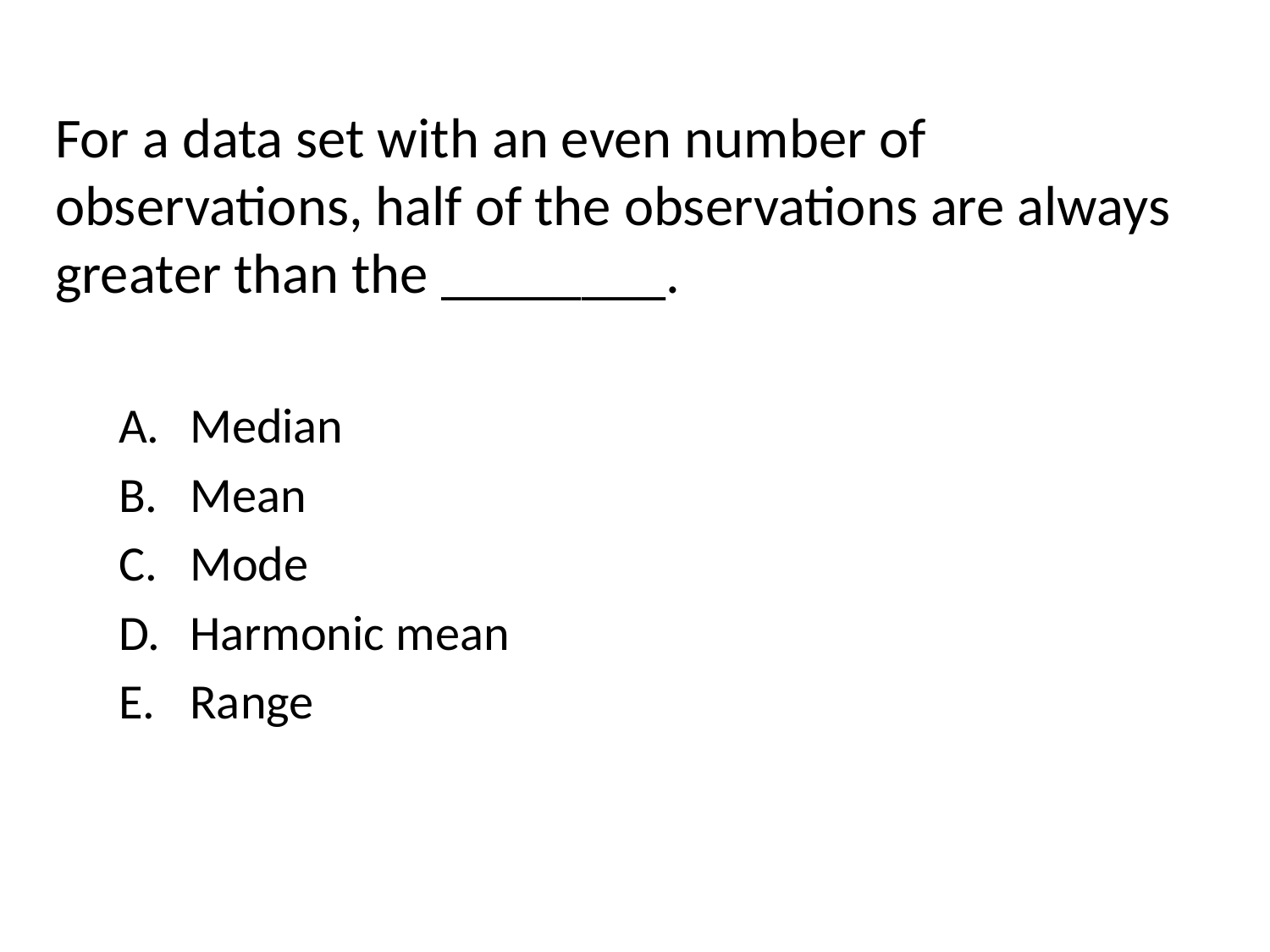

#
For a data set with an even number of observations, half of the observations are always greater than the ________.

Median
Mean
Mode
Harmonic mean
Range